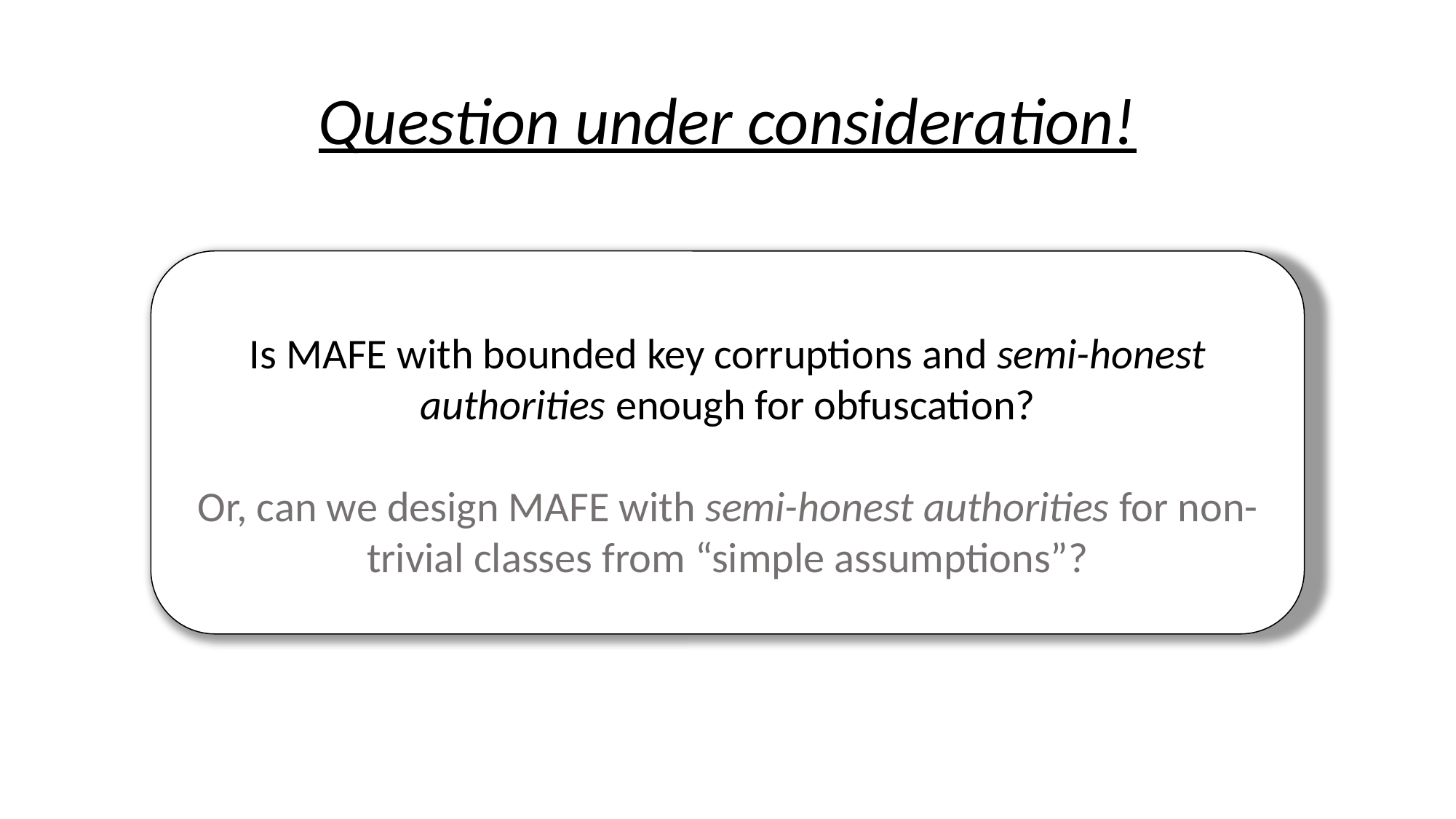

# Question under consideration!

Is MAFE with bounded key corruptions and semi-honest authorities enough for obfuscation?
Or, can we design MAFE with semi-honest authorities for non-trivial classes from “simple assumptions”?